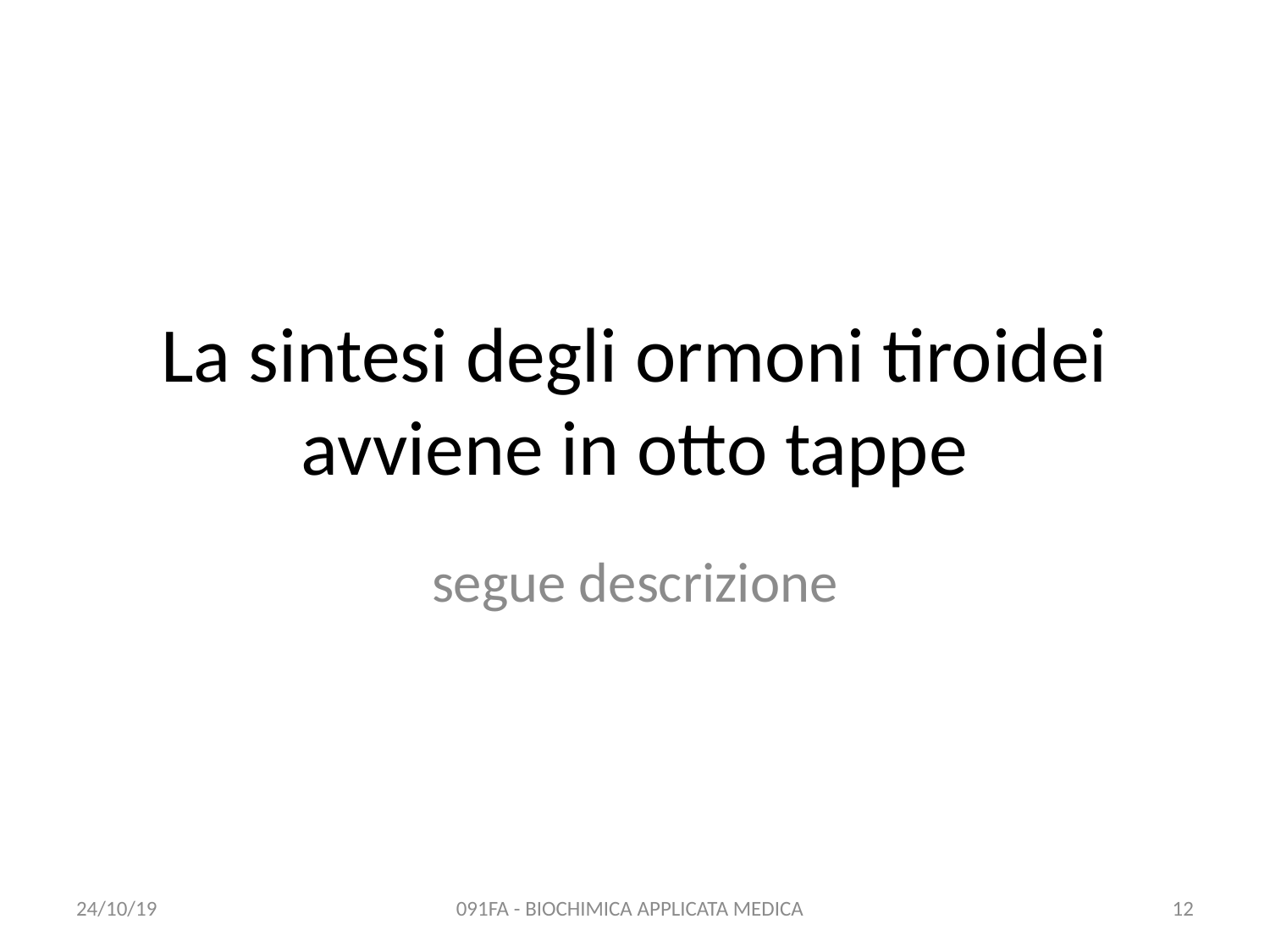

# La sintesi degli ormoni tiroidei avviene in otto tappe
segue descrizione
24/10/19
091FA - BIOCHIMICA APPLICATA MEDICA
12